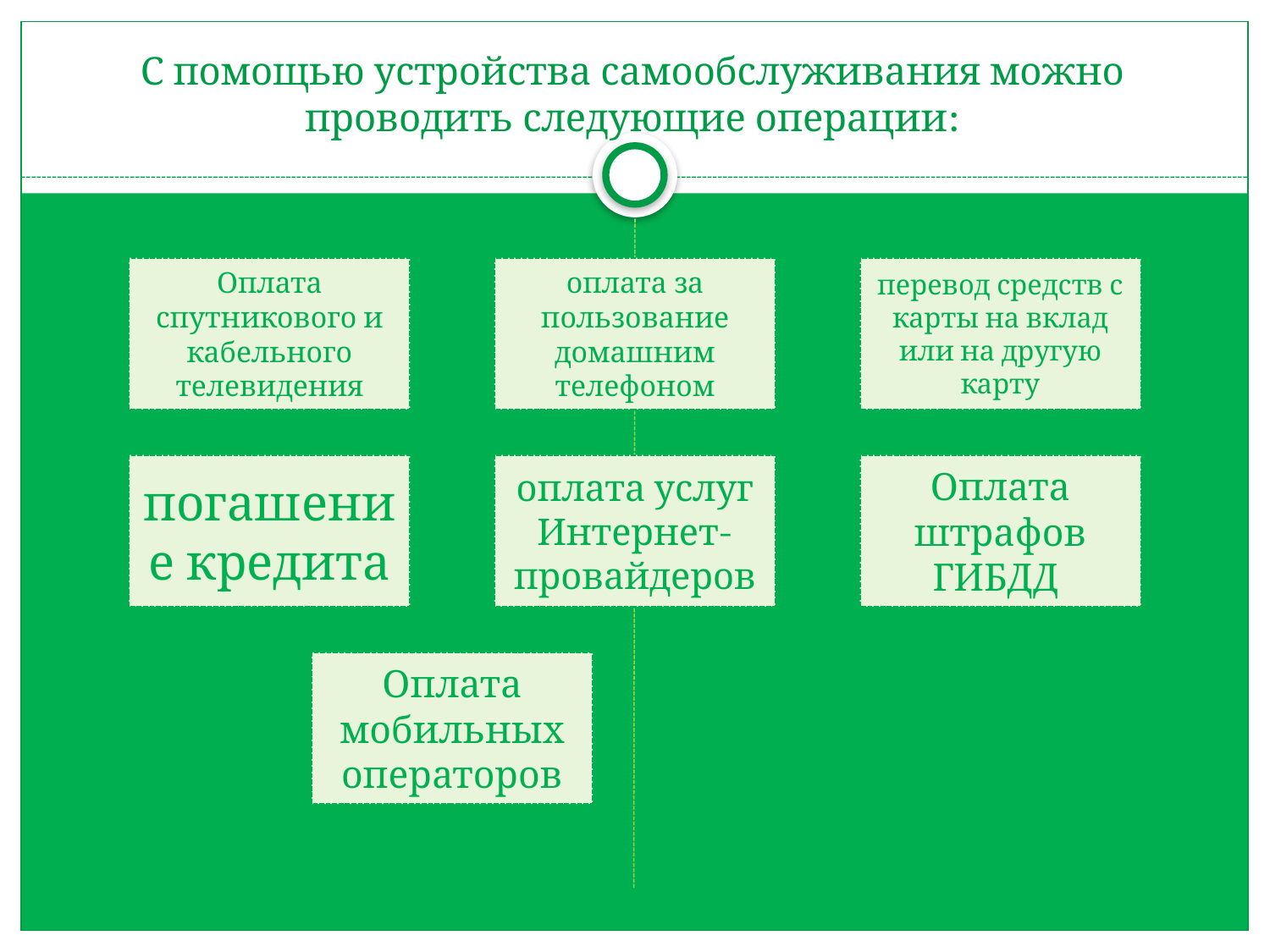

# С помощью устройства самообслуживания можно проводить следующие операции:
погашение кредита
перевод средств с карты на вклад или на другую карту
оплата за пользование домашним телефоном
оплата услуг Интернет-провайдеров
Оплата мобильных операторов
Оплата спутникового и кабельного телевидения
Оплата штрафов ГИБДД